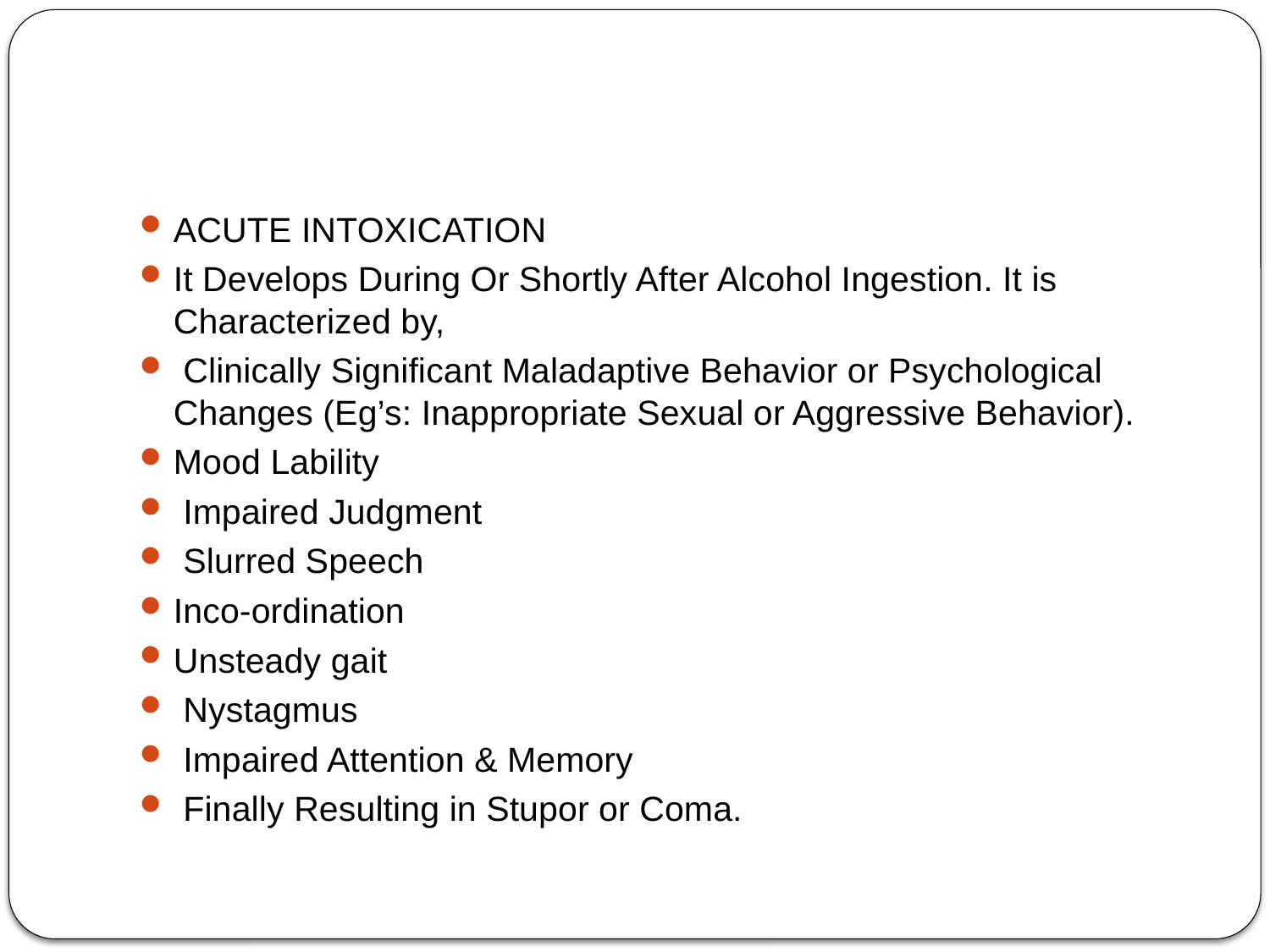

#
ACUTE INTOXICATION
It Develops During Or Shortly After Alcohol Ingestion. It is Characterized by,
 Clinically Significant Maladaptive Behavior or Psychological Changes (Eg’s: Inappropriate Sexual or Aggressive Behavior).
Mood Lability
 Impaired Judgment
 Slurred Speech
Inco-ordination
Unsteady gait
 Nystagmus
 Impaired Attention & Memory
 Finally Resulting in Stupor or Coma.